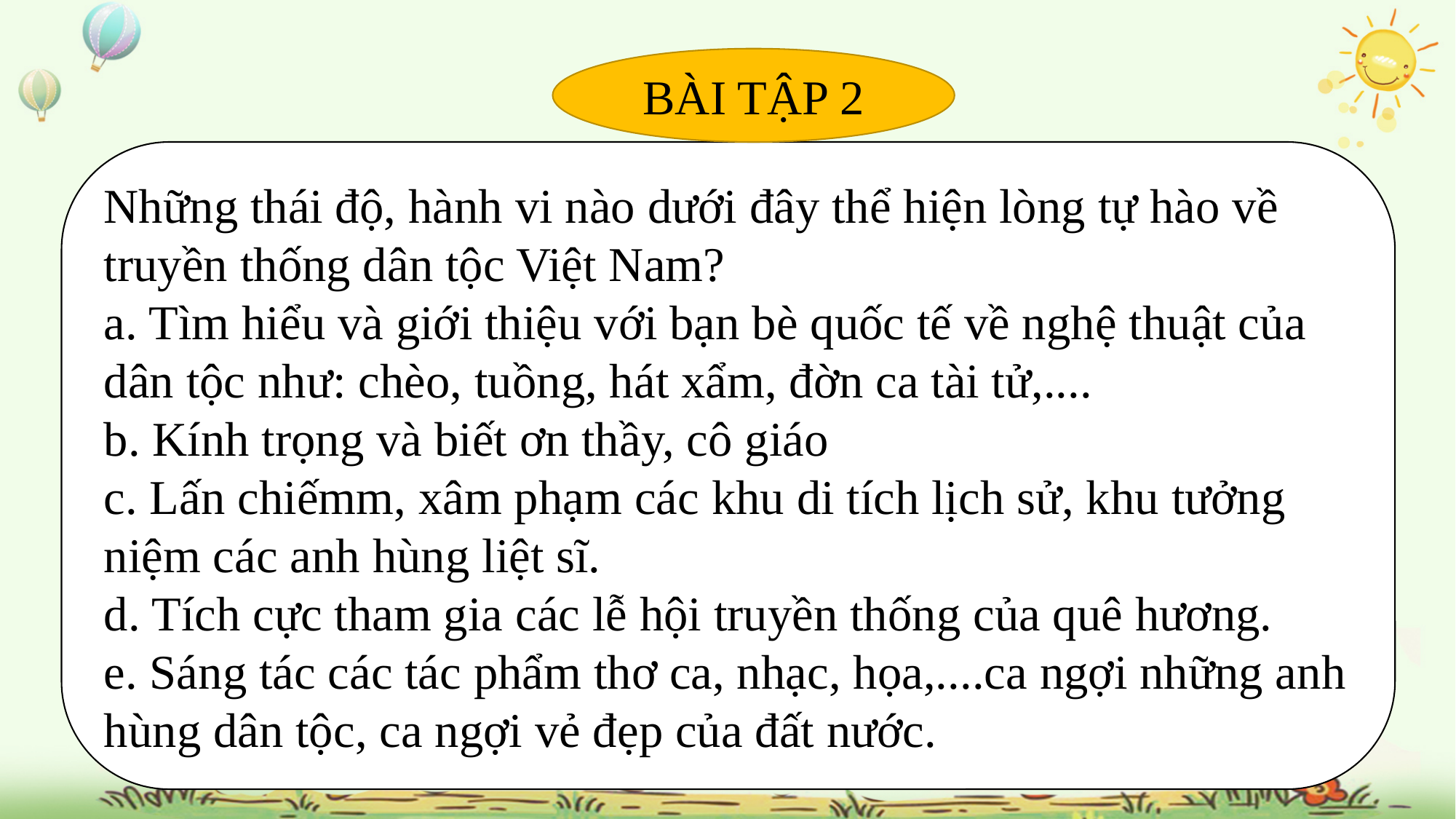

BÀI TẬP 2
Những thái độ, hành vi nào dưới đây thể hiện lòng tự hào về truyền thống dân tộc Việt Nam?
a. Tìm hiểu và giới thiệu với bạn bè quốc tế về nghệ thuật của dân tộc như: chèo, tuồng, hát xẩm, đờn ca tài tử,....
b. Kính trọng và biết ơn thầy, cô giáo
c. Lấn chiếmm, xâm phạm các khu di tích lịch sử, khu tưởng niệm các anh hùng liệt sĩ.
d. Tích cực tham gia các lễ hội truyền thống của quê hương.
e. Sáng tác các tác phẩm thơ ca, nhạc, họa,....ca ngợi những anh hùng dân tộc, ca ngợi vẻ đẹp của đất nước.